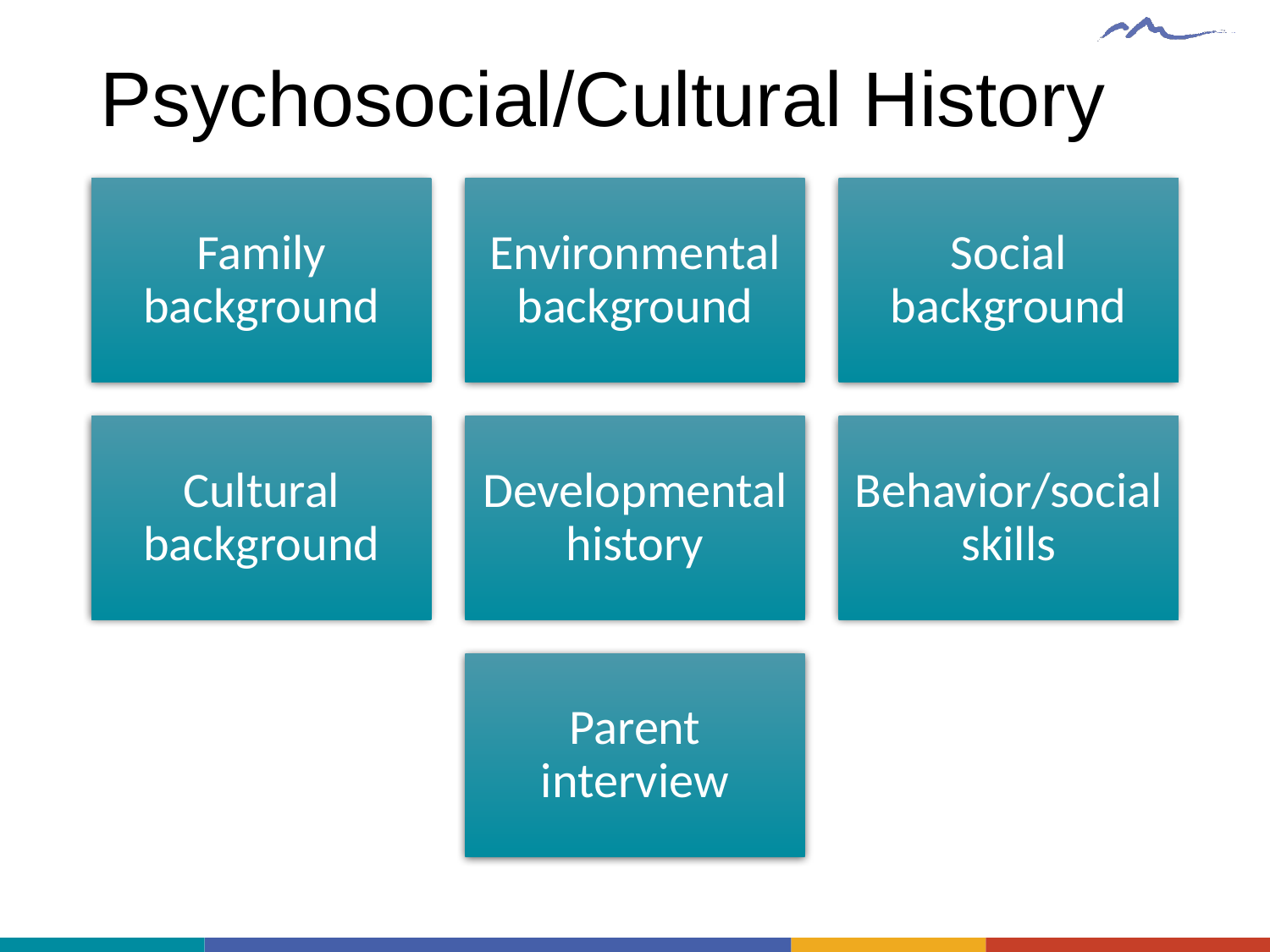

# Psychosocial/Cultural History
Family background
Environmental background
Social background
Cultural background
Developmental history
Behavior/social skills
Parent interview